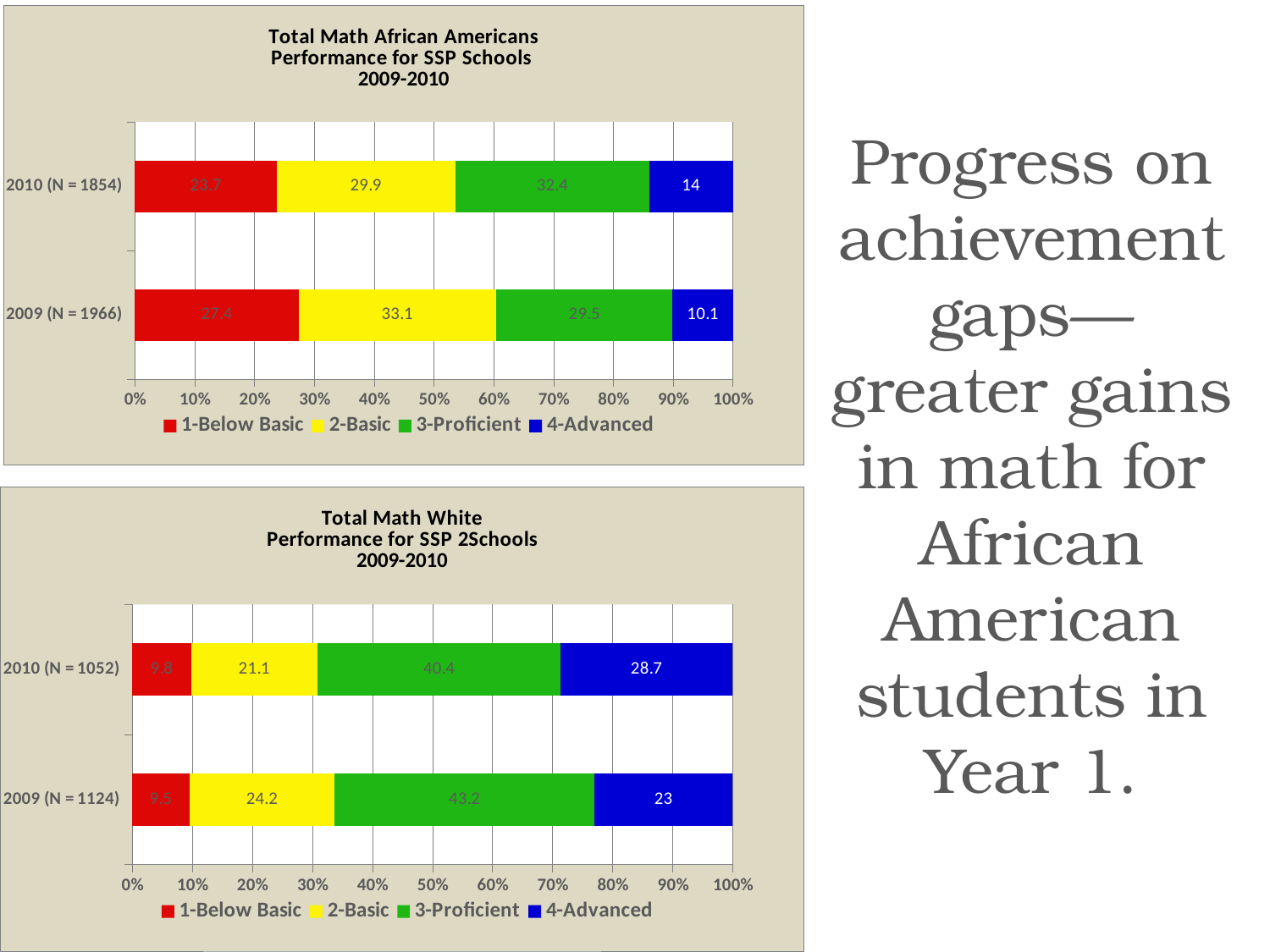

### Chart: Total Math African Americans
Performance for SSP Schools
2009-2010

| Category | 1-Below Basic | 2-Basic | 3-Proficient | 4-Advanced |
|---|---|---|---|---|
| 2009 (N = 1966) | 27.4 | 33.1 | 29.5 | 10.1 |
| 2010 (N = 1854) | 23.7 | 29.9 | 32.4 | 14.0 |
# Progress on achievement gaps—greater gains in math for African American students in Year 1.

### Chart: Total Math White
Performance for SSP 2Schools
2009-2010

| Category | 1-Below Basic | 2-Basic | 3-Proficient | 4-Advanced |
|---|---|---|---|---|
| 2009 (N = 1124) | 9.5 | 24.2 | 43.2 | 23.0 |
| 2010 (N = 1052) | 9.8 | 21.1 | 40.4 | 28.7 |